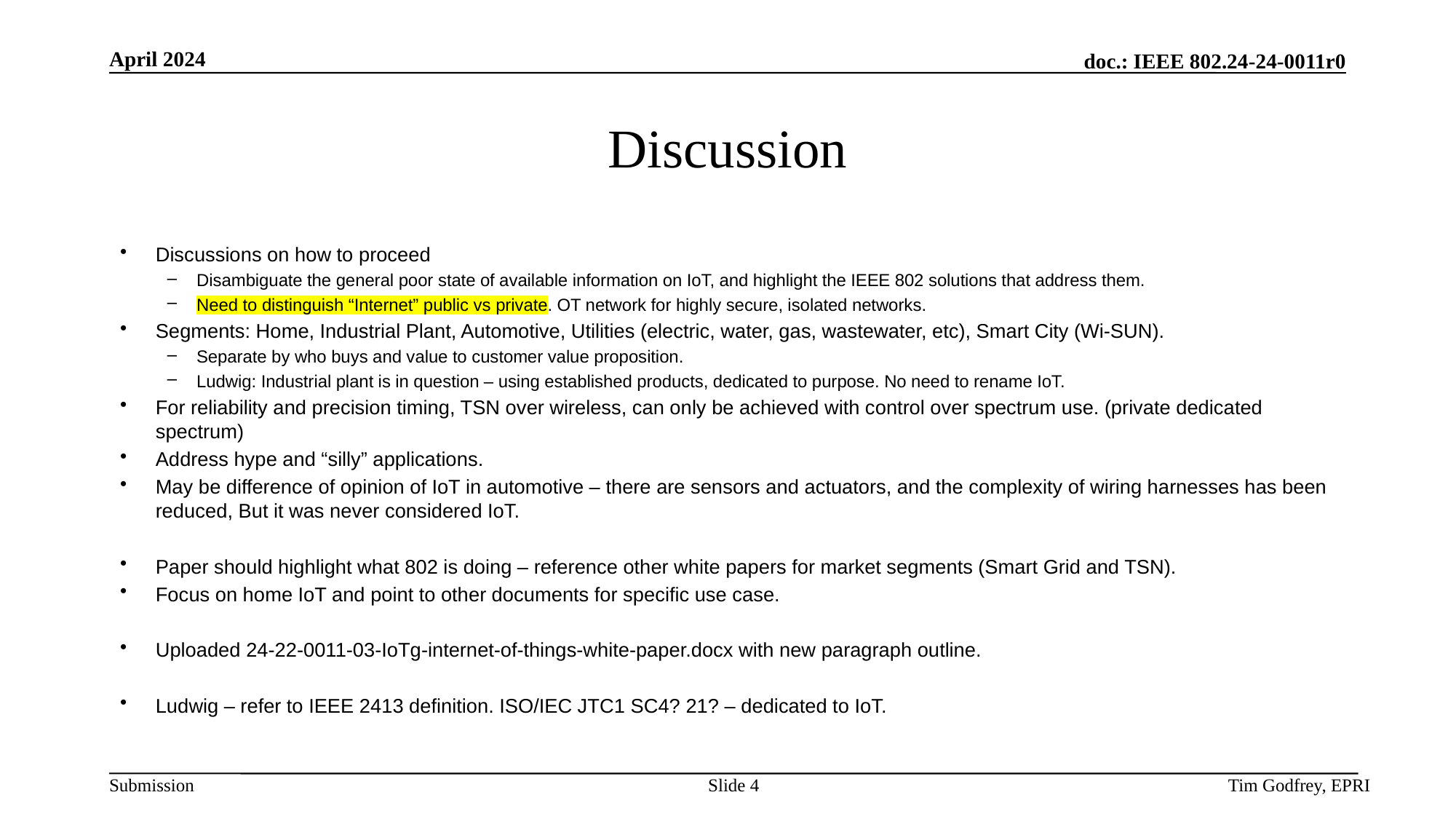

# Discussion
Discussions on how to proceed
Disambiguate the general poor state of available information on IoT, and highlight the IEEE 802 solutions that address them.
Need to distinguish “Internet” public vs private. OT network for highly secure, isolated networks.
Segments: Home, Industrial Plant, Automotive, Utilities (electric, water, gas, wastewater, etc), Smart City (Wi-SUN).
Separate by who buys and value to customer value proposition.
Ludwig: Industrial plant is in question – using established products, dedicated to purpose. No need to rename IoT.
For reliability and precision timing, TSN over wireless, can only be achieved with control over spectrum use. (private dedicated spectrum)
Address hype and “silly” applications.
May be difference of opinion of IoT in automotive – there are sensors and actuators, and the complexity of wiring harnesses has been reduced, But it was never considered IoT.

Paper should highlight what 802 is doing – reference other white papers for market segments (Smart Grid and TSN).
Focus on home IoT and point to other documents for specific use case.

Uploaded 24-22-0011-03-IoTg-internet-of-things-white-paper.docx with new paragraph outline.

Ludwig – refer to IEEE 2413 definition. ISO/IEC JTC1 SC4? 21? – dedicated to IoT.
Slide 4
Tim Godfrey, EPRI